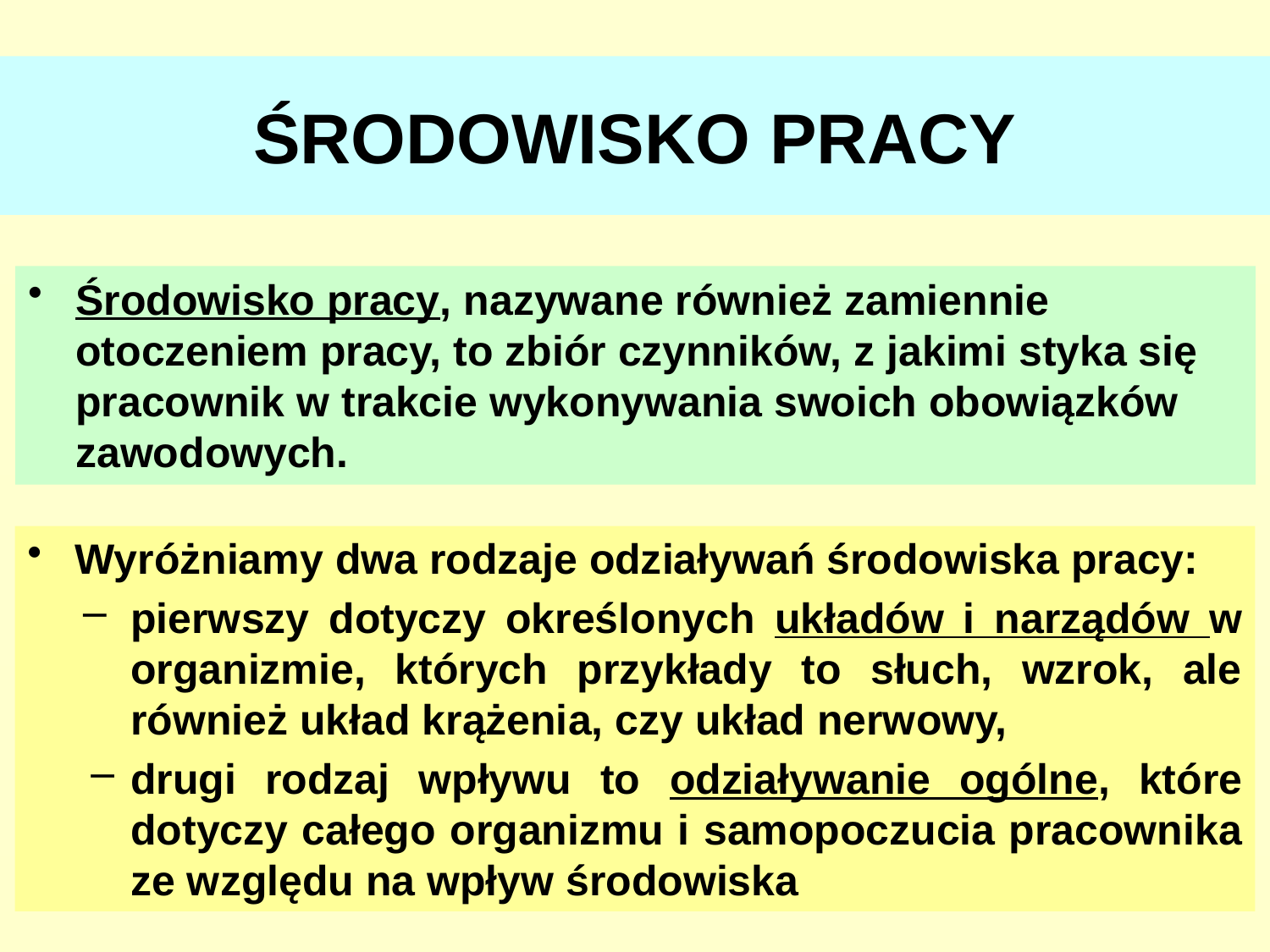

# ŚRODOWISKO PRACY
Środowisko pracy, nazywane również zamiennie otoczeniem pracy, to zbiór czynników, z jakimi styka się pracownik w trakcie wykonywania swoich obowiązków zawodowych.

Wyróżniamy dwa rodzaje odziaływań środowiska pracy:
pierwszy dotyczy określonych układów i narządów w organizmie, których przykłady to słuch, wzrok, ale również układ krążenia, czy układ nerwowy,
drugi rodzaj wpływu to odziaływanie ogólne, które dotyczy całego organizmu i samopoczucia pracownika ze względu na wpływ środowiska